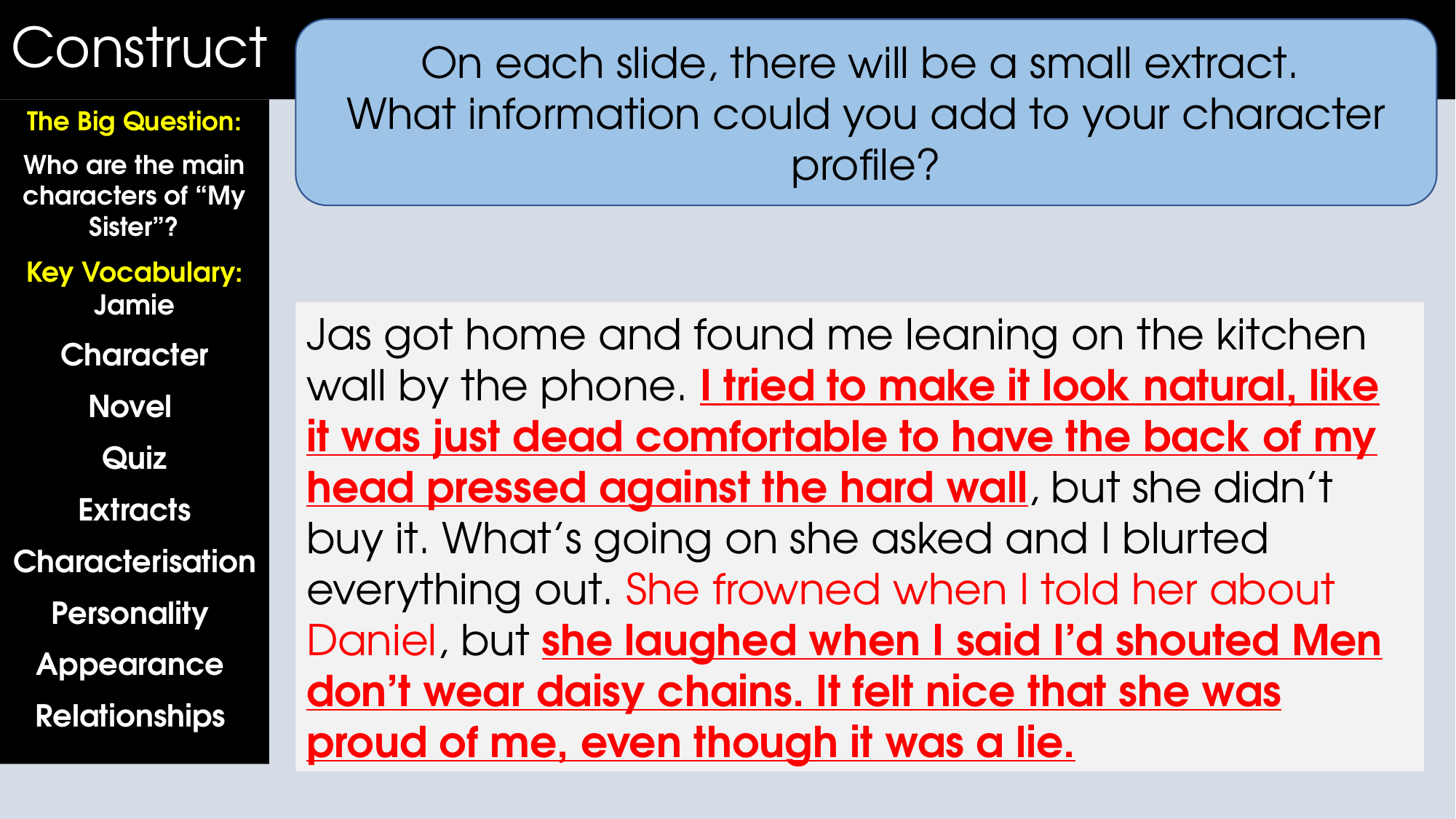

Construct

On each slide, there will be a small extract.
What information could you add to your character profile?
The Big Question:
Who are the main characters of “My Sister”?
Key Vocabulary: Jamie
Character
Novel
Quiz
Extracts
Characterisation
Personality
Appearance
Relationships
Jas got home and found me leaning on the kitchen wall by the phone. I tried to make it look natural, like it was just dead comfortable to have the back of my head pressed against the hard wall, but she didn’t buy it. What’s going on she asked and I blurted everything out. She frowned when I told her about Daniel, but she laughed when I said I’d shouted Men don’t wear daisy chains. It felt nice that she was proud of me, even though it was a lie.